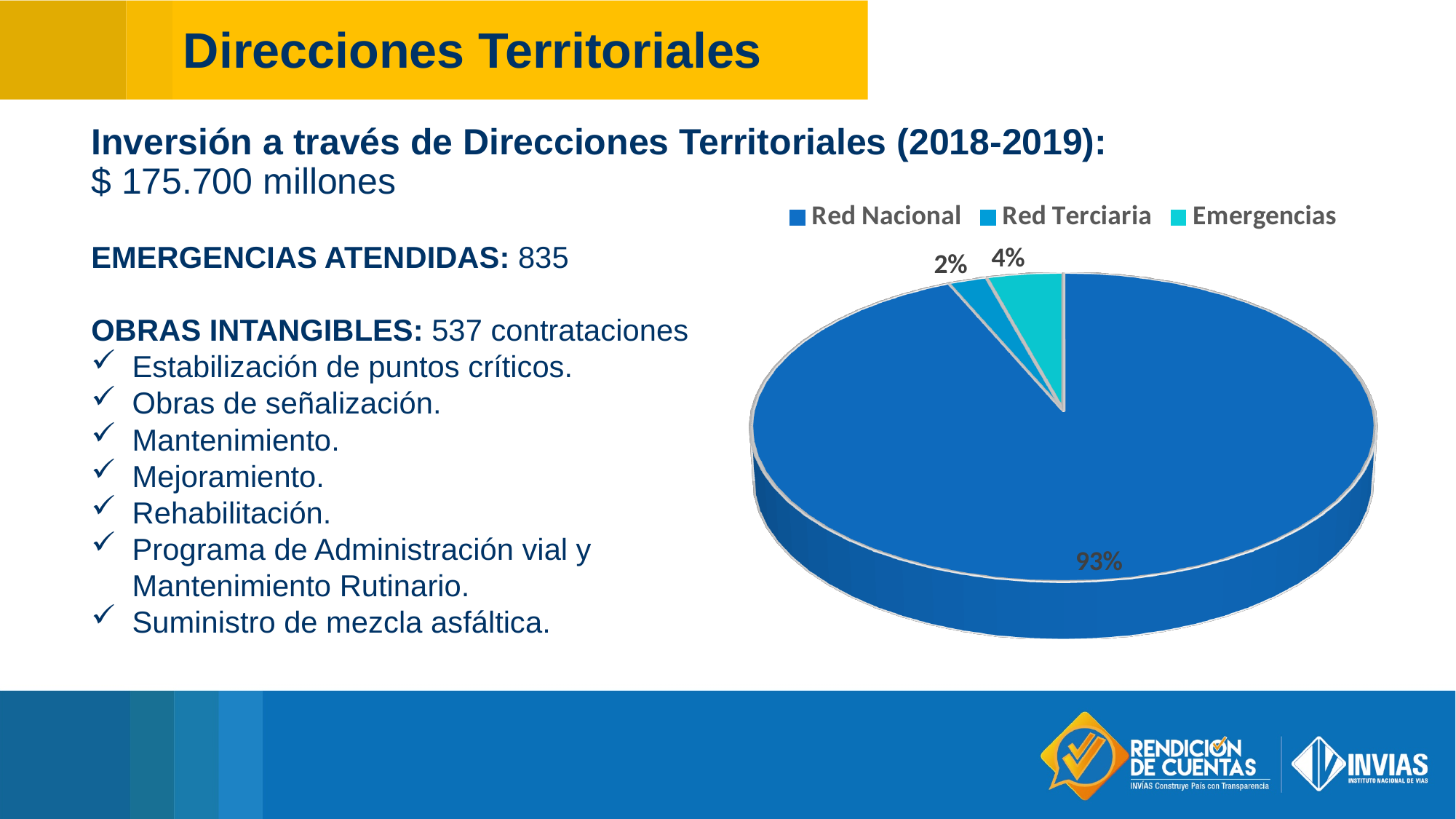

Direcciones Territoriales
Inversión a través de Direcciones Territoriales (2018-2019):
$ 175.700 millones

[unsupported chart]

EMERGENCIAS ATENDIDAS: 835

OBRAS INTANGIBLES: 537 contrataciones
Estabilización de puntos críticos.
Obras de señalización.
Mantenimiento.
Mejoramiento.
Rehabilitación.
Programa de Administración vial y Mantenimiento Rutinario.
Suministro de mezcla asfáltica.